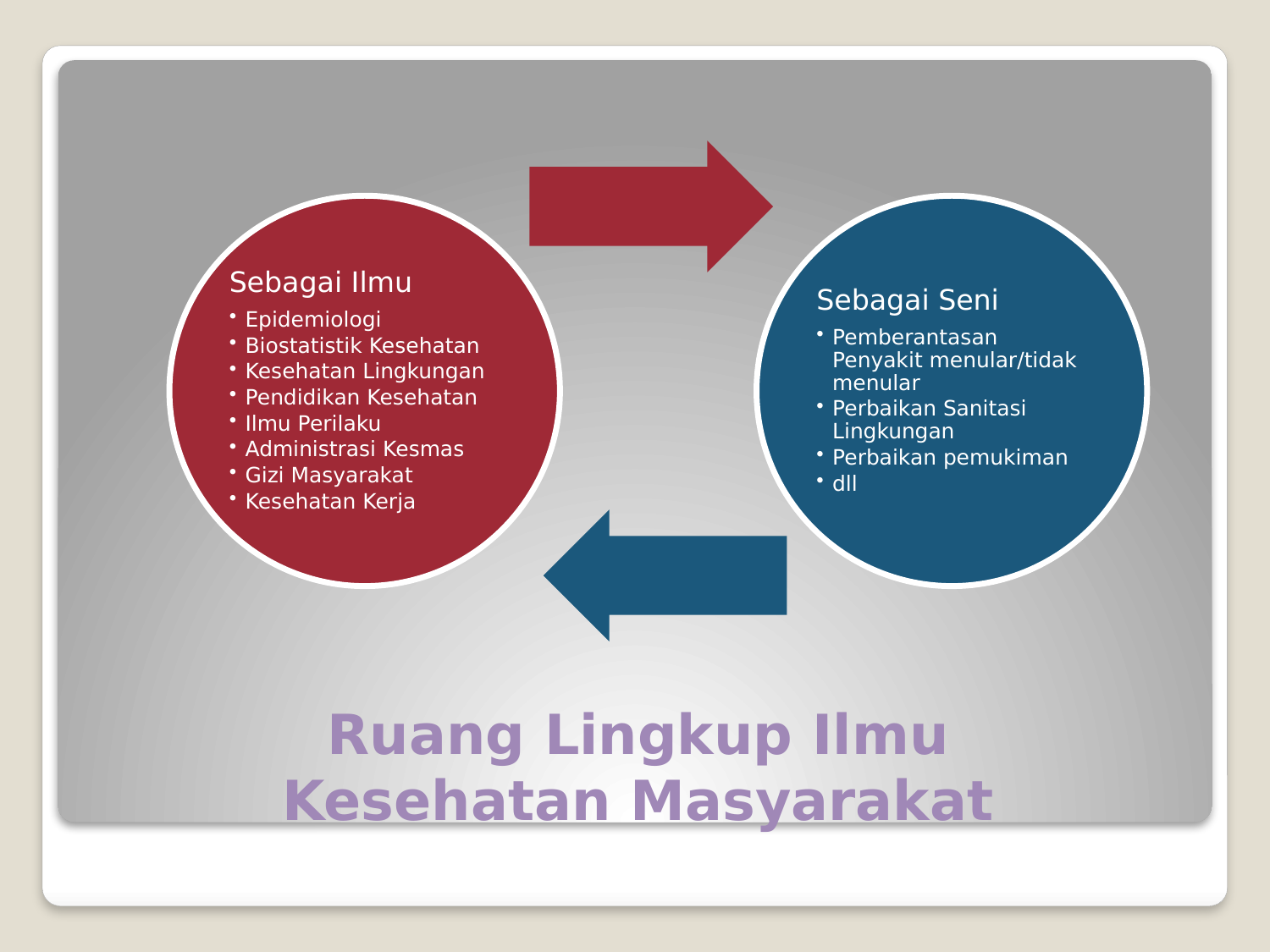

Sebagai Ilmu
Epidemiologi
Biostatistik Kesehatan
Kesehatan Lingkungan
Pendidikan Kesehatan
Ilmu Perilaku
Administrasi Kesmas
Gizi Masyarakat
Kesehatan Kerja

Sebagai Seni
Pemberantasan Penyakit menular/tidak menular
Perbaikan Sanitasi Lingkungan
Perbaikan pemukiman
dll

# Ruang Lingkup Ilmu Kesehatan Masyarakat